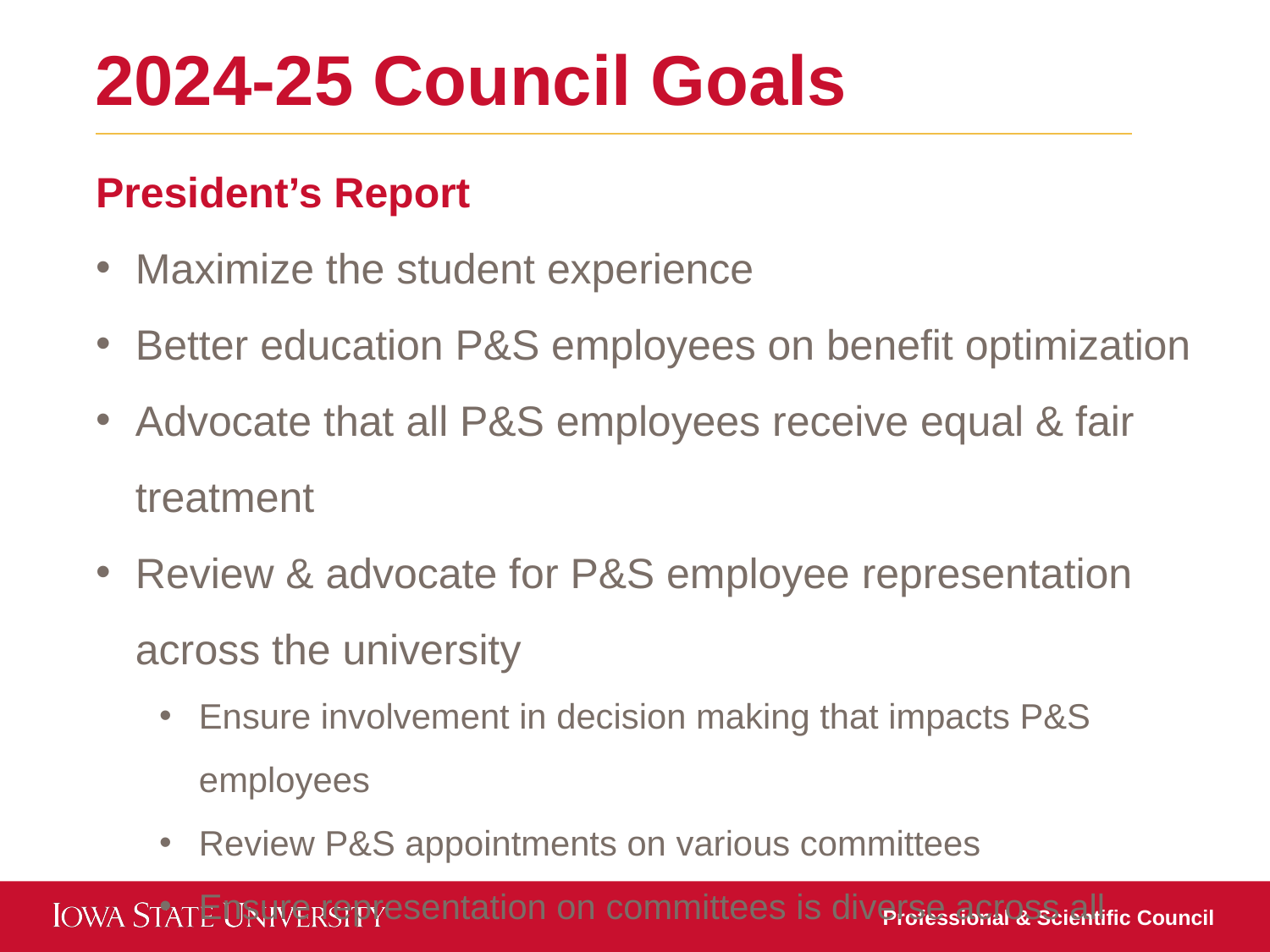

2024-25 Council Goals
President’s Report
Maximize the student experience
Better education P&S employees on benefit optimization
Advocate that all P&S employees receive equal & fair treatment
Review & advocate for P&S employee representation across the university
Ensure involvement in decision making that impacts P&S employees
Review P&S appointments on various committees
Ensure representation on committees is diverse across all divisions